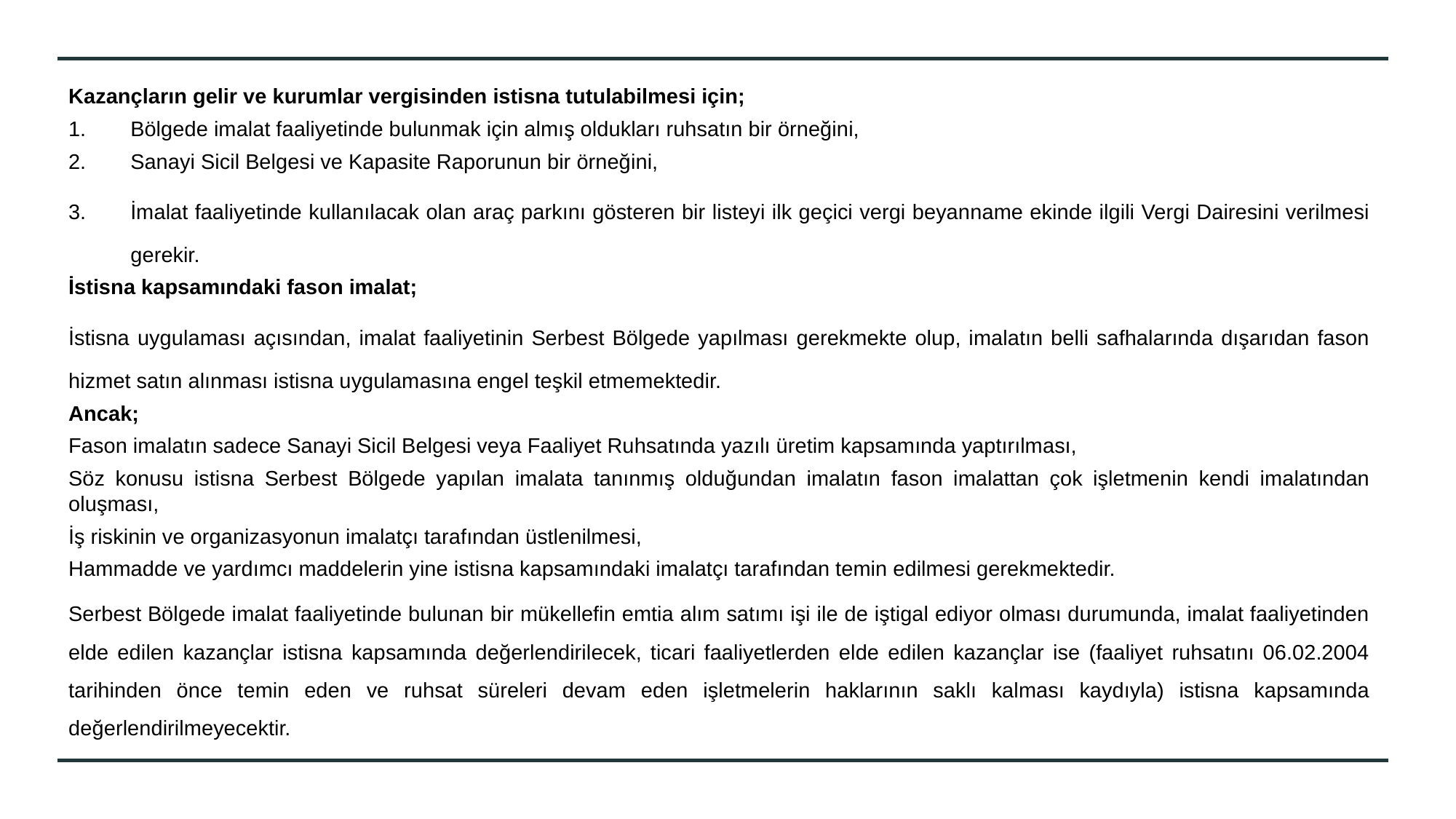

Kazançların gelir ve kurumlar vergisinden istisna tutulabilmesi için;
Bölgede imalat faaliyetinde bulunmak için almış oldukları ruhsatın bir örneğini,
Sanayi Sicil Belgesi ve Kapasite Raporunun bir örneğini,
İmalat faaliyetinde kullanılacak olan araç parkını gösteren bir listeyi ilk geçici vergi beyanname ekinde ilgili Vergi Dairesini verilmesi gerekir.
İstisna kapsamındaki fason imalat;
İstisna uygulaması açısından, imalat faaliyetinin Serbest Bölgede yapılması gerekmekte olup, imalatın belli safhalarında dışarıdan fason hizmet satın alınması istisna uygulamasına engel teşkil etmemektedir.
Ancak;
Fason imalatın sadece Sanayi Sicil Belgesi veya Faaliyet Ruhsatında yazılı üretim kapsamında yaptırılması,
Söz konusu istisna Serbest Bölgede yapılan imalata tanınmış olduğundan imalatın fason imalattan çok işletmenin kendi imalatından oluşması,
İş riskinin ve organizasyonun imalatçı tarafından üstlenilmesi,
Hammadde ve yardımcı maddelerin yine istisna kapsamındaki imalatçı tarafından temin edilmesi gerekmektedir.
Serbest Bölgede imalat faaliyetinde bulunan bir mükellefin emtia alım satımı işi ile de iştigal ediyor olması durumunda, imalat faaliyetinden elde edilen kazançlar istisna kapsamında değerlendirilecek, ticari faaliyetlerden elde edilen kazançlar ise (faaliyet ruhsatını 06.02.2004 tarihinden önce temin eden ve ruhsat süreleri devam eden işletmelerin haklarının saklı kalması kaydıyla) istisna kapsamında değerlendirilmeyecektir.